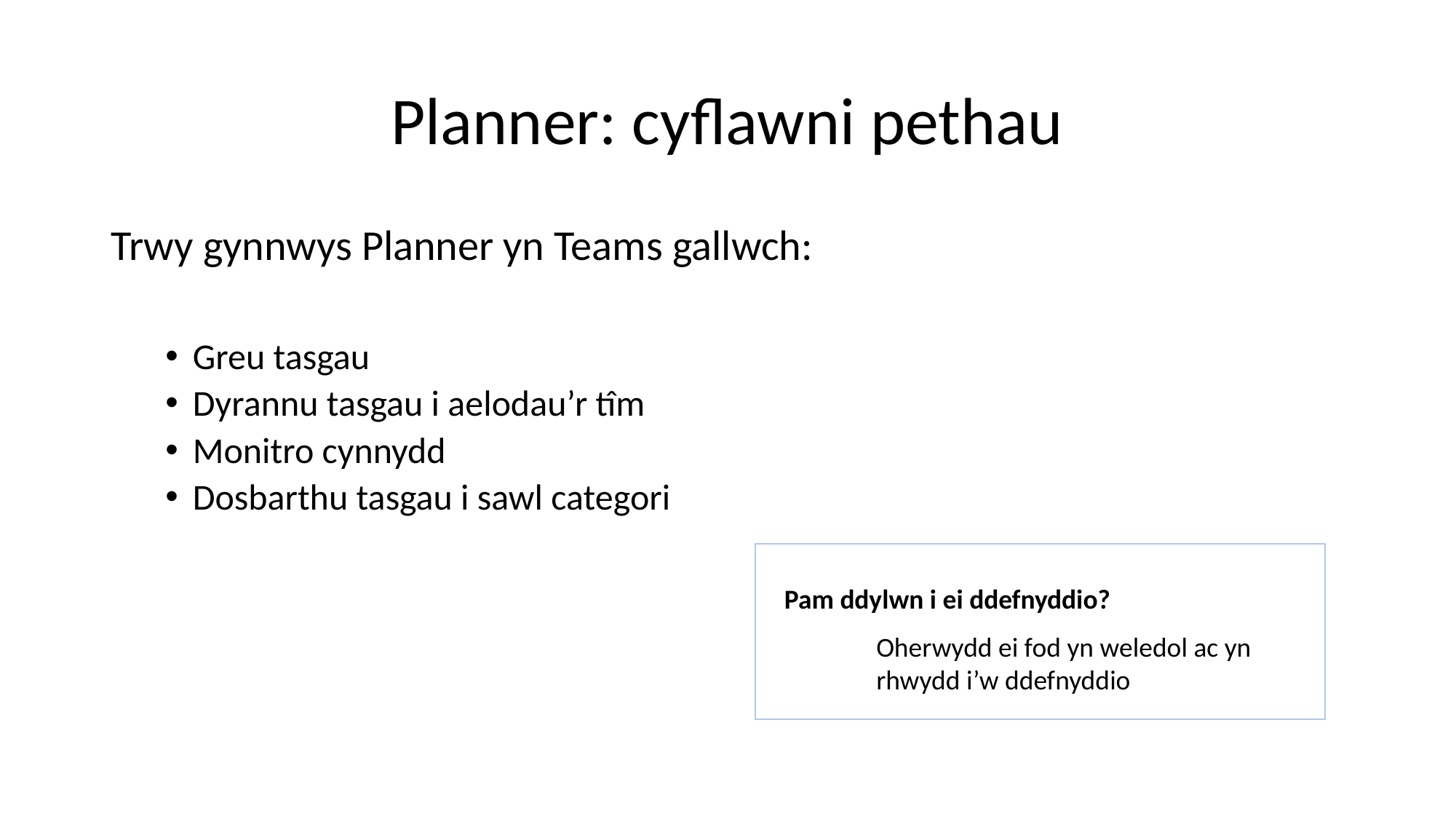

# Planner: cyflawni pethau
Trwy gynnwys Planner yn Teams gallwch:

Greu tasgau
Dyrannu tasgau i aelodau’r tîm
Monitro cynnydd
Dosbarthu tasgau i sawl categori

Pam ddylwn i ei ddefnyddio?
Oherwydd ei fod yn weledol ac yn rhwydd i’w ddefnyddio